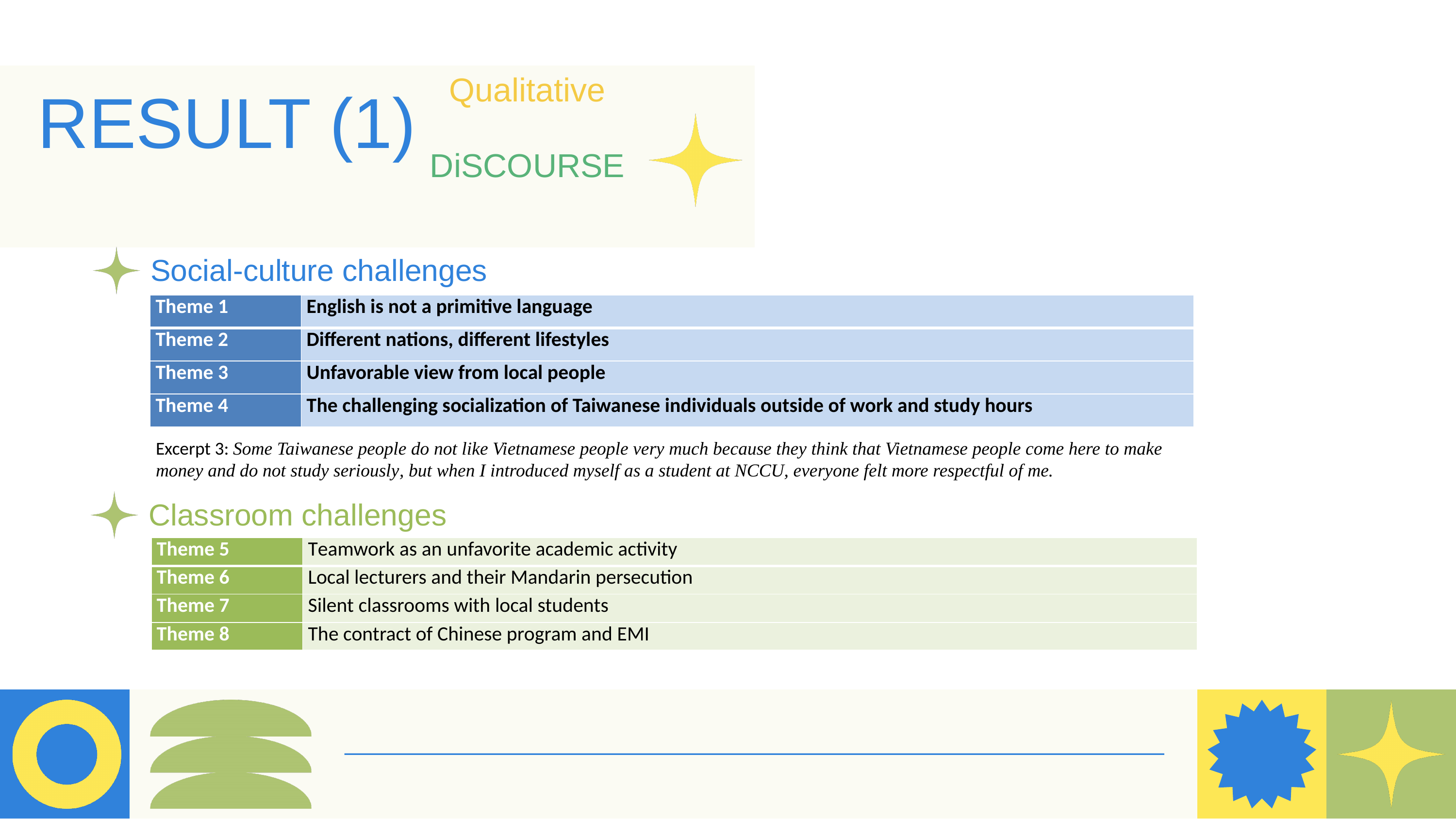

Qualitative
DiSCOURSE
RESULT (1)

Social-culture challenges
| Theme 1 | English is not a primitive language |
| --- | --- |
| Theme 2 | Different nations, different lifestyles |
| Theme 3 | Unfavorable view from local people |
| Theme 4 | The challenging socialization of Taiwanese individuals outside of work and study hours |
Excerpt 3: Some Taiwanese people do not like Vietnamese people very much because they think that Vietnamese people come here to make money and do not study seriously, but when I introduced myself as a student at NCCU, everyone felt more respectful of me.

Classroom challenges
| Theme 5 | Teamwork as an unfavorite academic activity |
| --- | --- |
| Theme 6 | Local lecturers and their Mandarin persecution |
| Theme 7 | Silent classrooms with local students |
| Theme 8 | The contract of Chinese program and EMI |